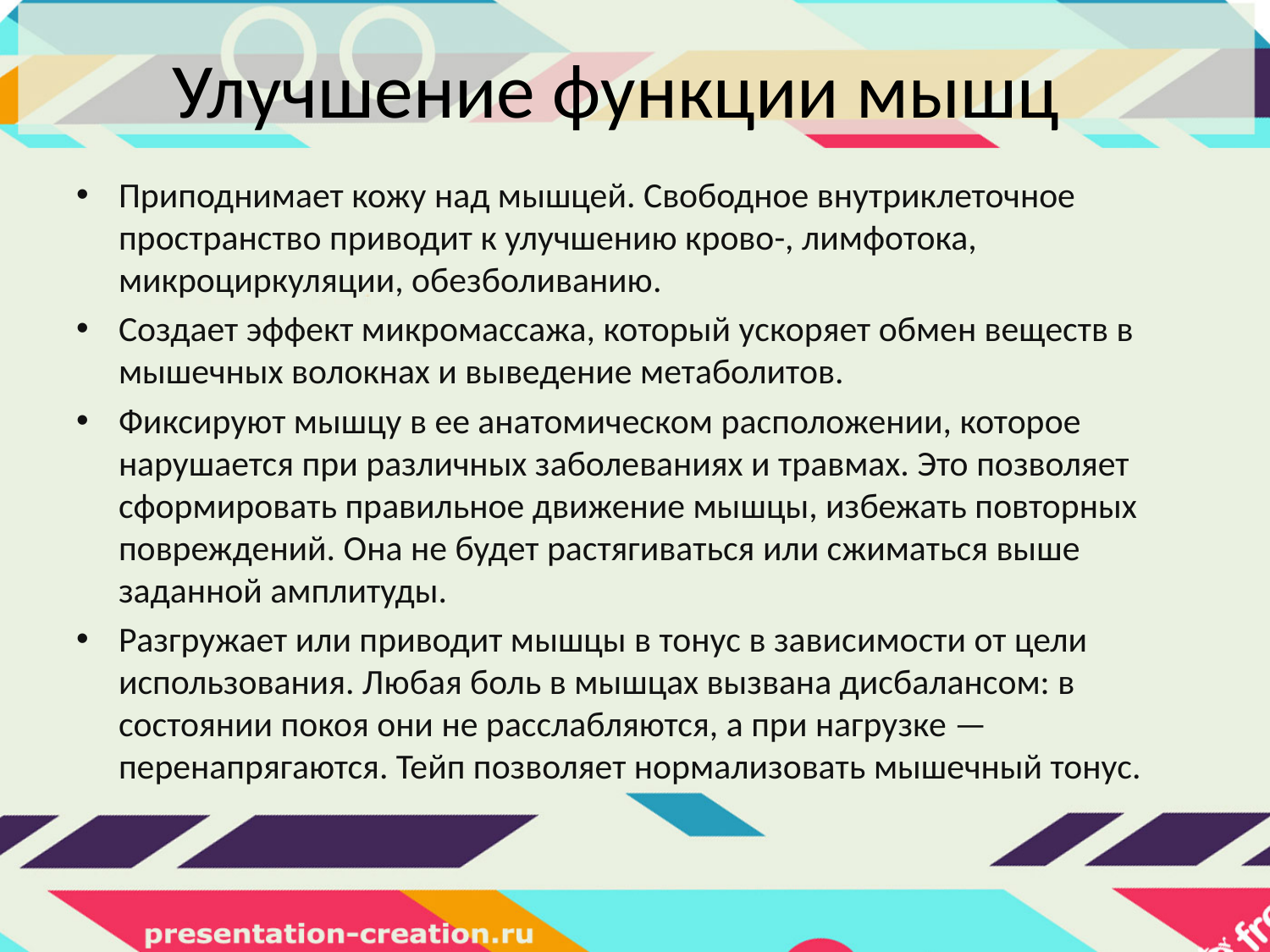

# Улучшение функции мышц
Приподнимает кожу над мышцей. Свободное внутриклеточное пространство приводит к улучшению крово-, лимфотока, микроциркуляции, обезболиванию.
Создает эффект микромассажа, который ускоряет обмен веществ в мышечных волокнах и выведение метаболитов.
Фиксируют мышцу в ее анатомическом расположении, которое нарушается при различных заболеваниях и травмах. Это позволяет сформировать правильное движение мышцы, избежать повторных повреждений. Она не будет растягиваться или сжиматься выше заданной амплитуды.
Разгружает или приводит мышцы в тонус в зависимости от цели использования. Любая боль в мышцах вызвана дисбалансом: в состоянии покоя они не расслабляются, а при нагрузке — перенапрягаются. Тейп позволяет нормализовать мышечный тонус.